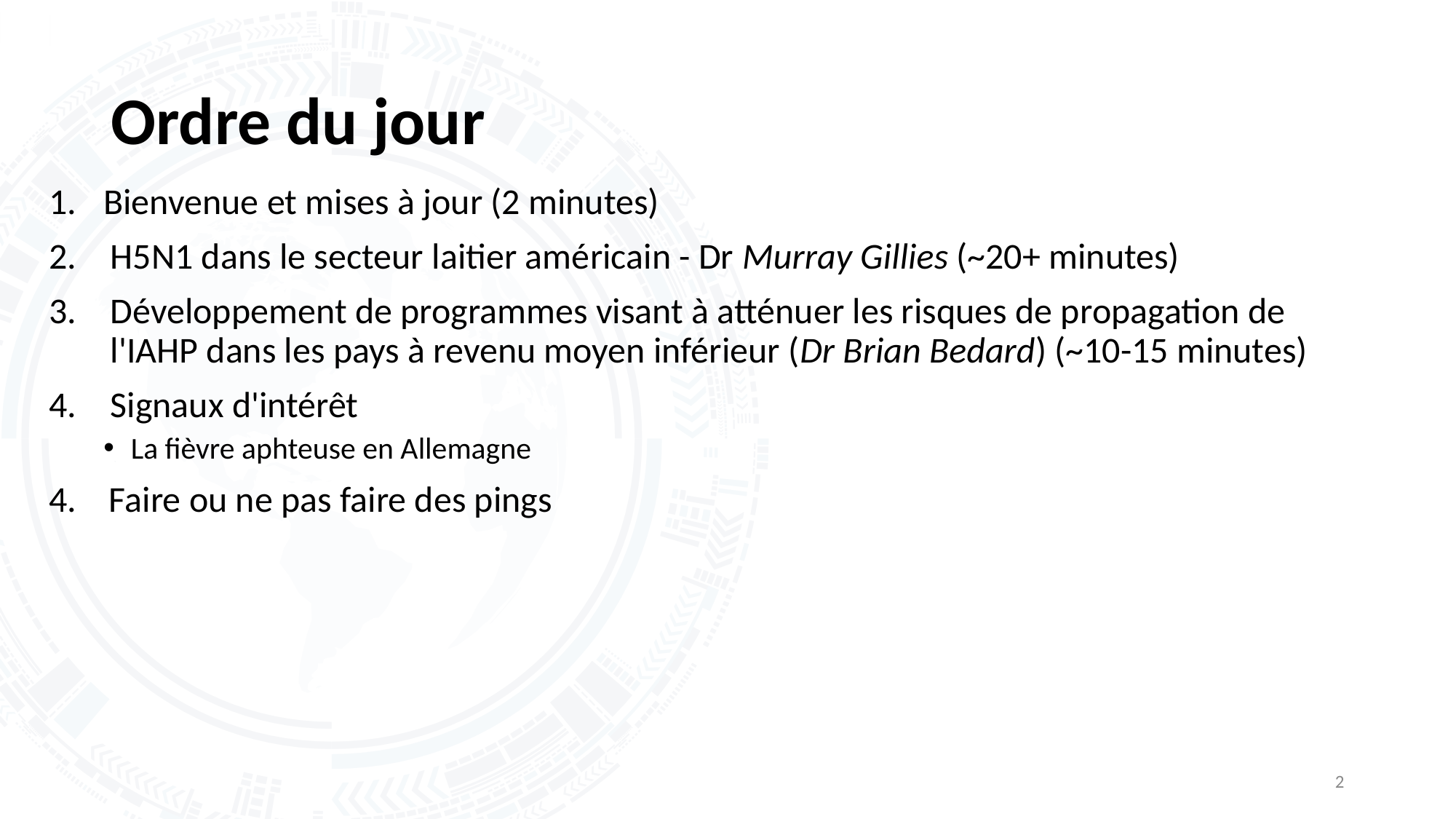

# Ordre du jour

Bienvenue et mises à jour (2 minutes)
H5N1 dans le secteur laitier américain - Dr Murray Gillies (~20+ minutes)
Développement de programmes visant à atténuer les risques de propagation de l'IAHP dans les pays à revenu moyen inférieur (Dr Brian Bedard) (~10-15 minutes)
Signaux d'intérêt
La fièvre aphteuse en Allemagne
4.    Faire ou ne pas faire des pings
2